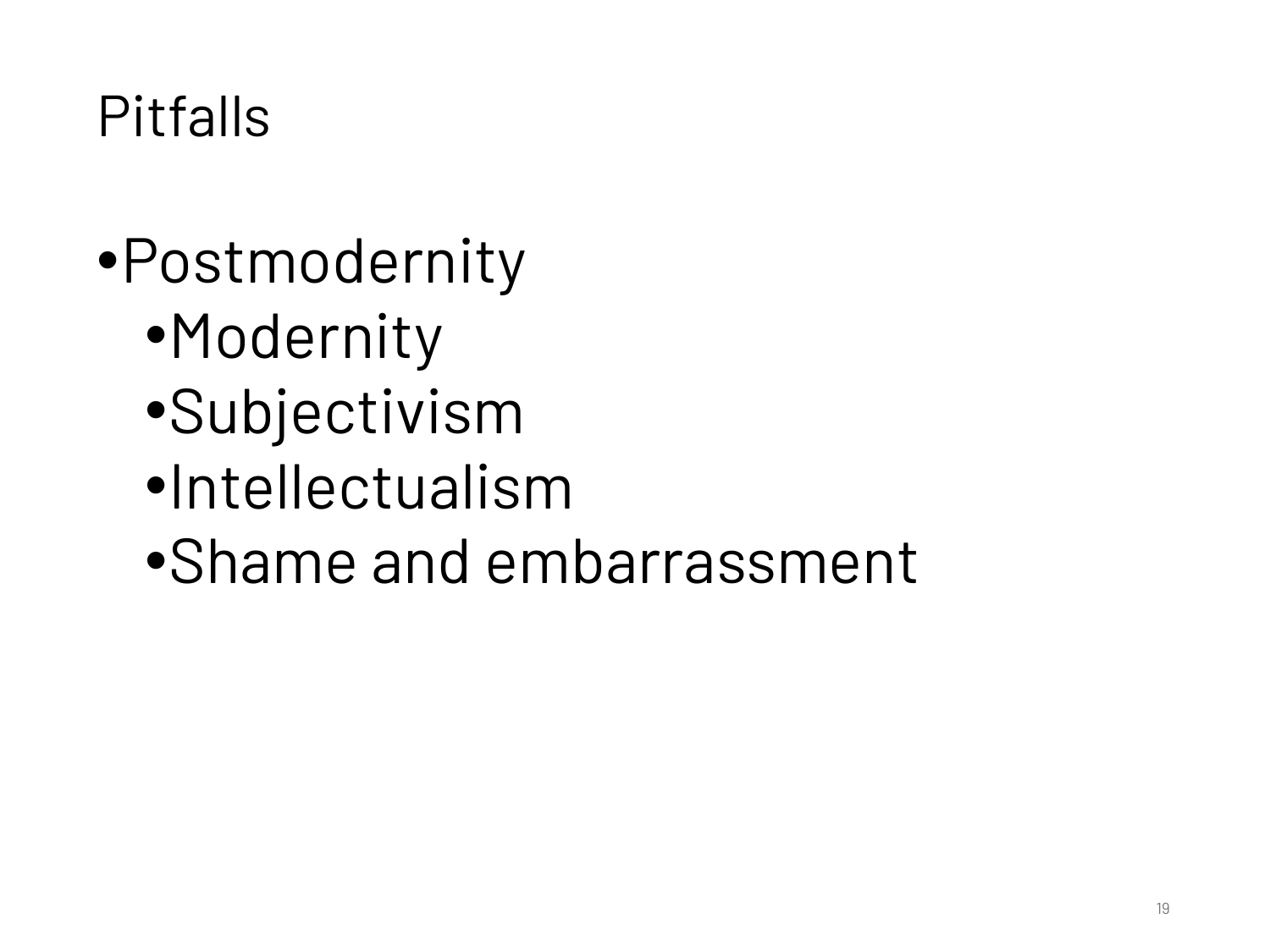

# Pitfalls
Postmodernity
Modernity
Subjectivism
Intellectualism
Shame and embarrassment

19